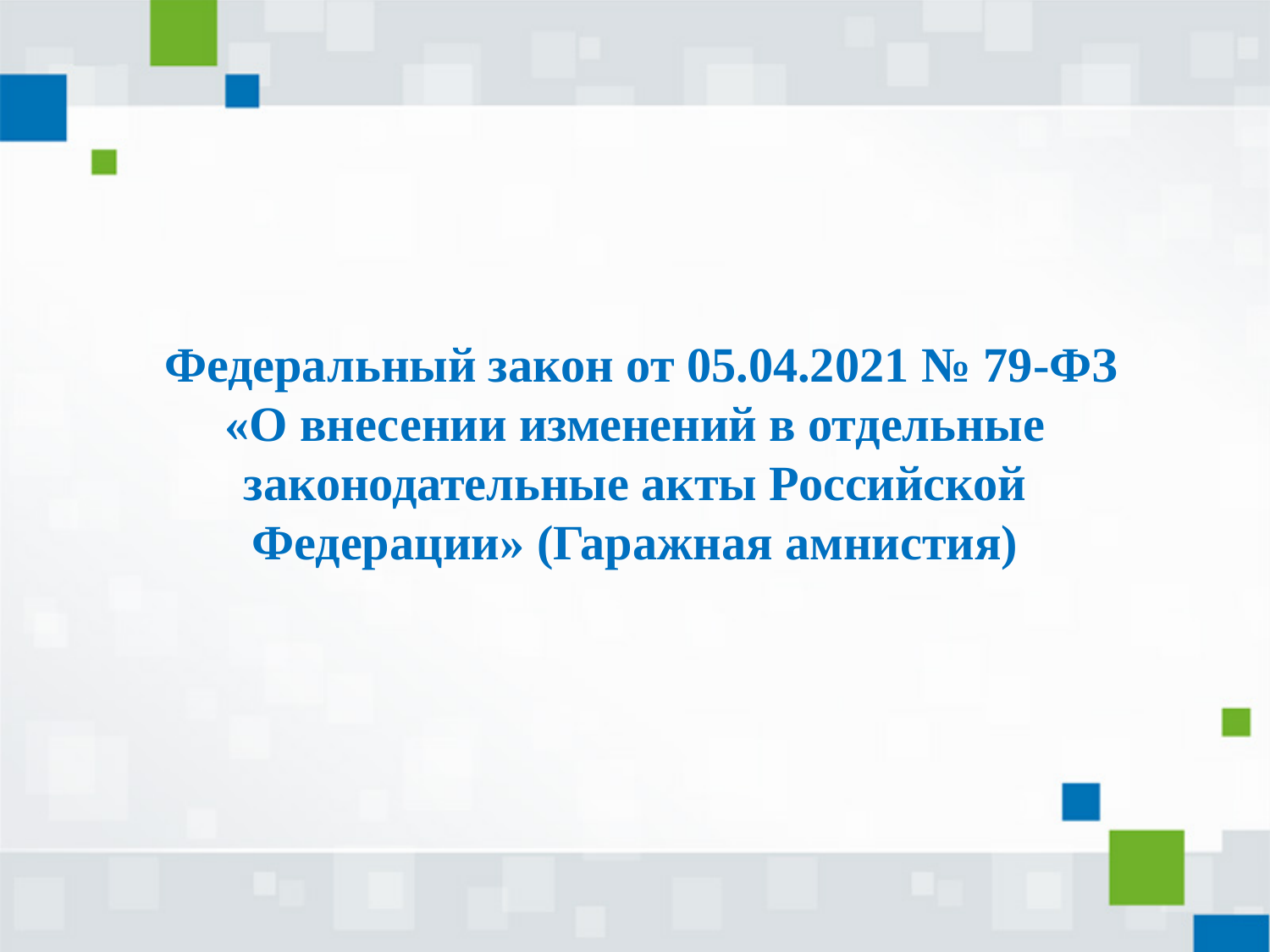

Федеральный закон от 05.04.2021 № 79-ФЗ «О внесении изменений в отдельные законодательные акты Российской Федерации» (Гаражная амнистия)